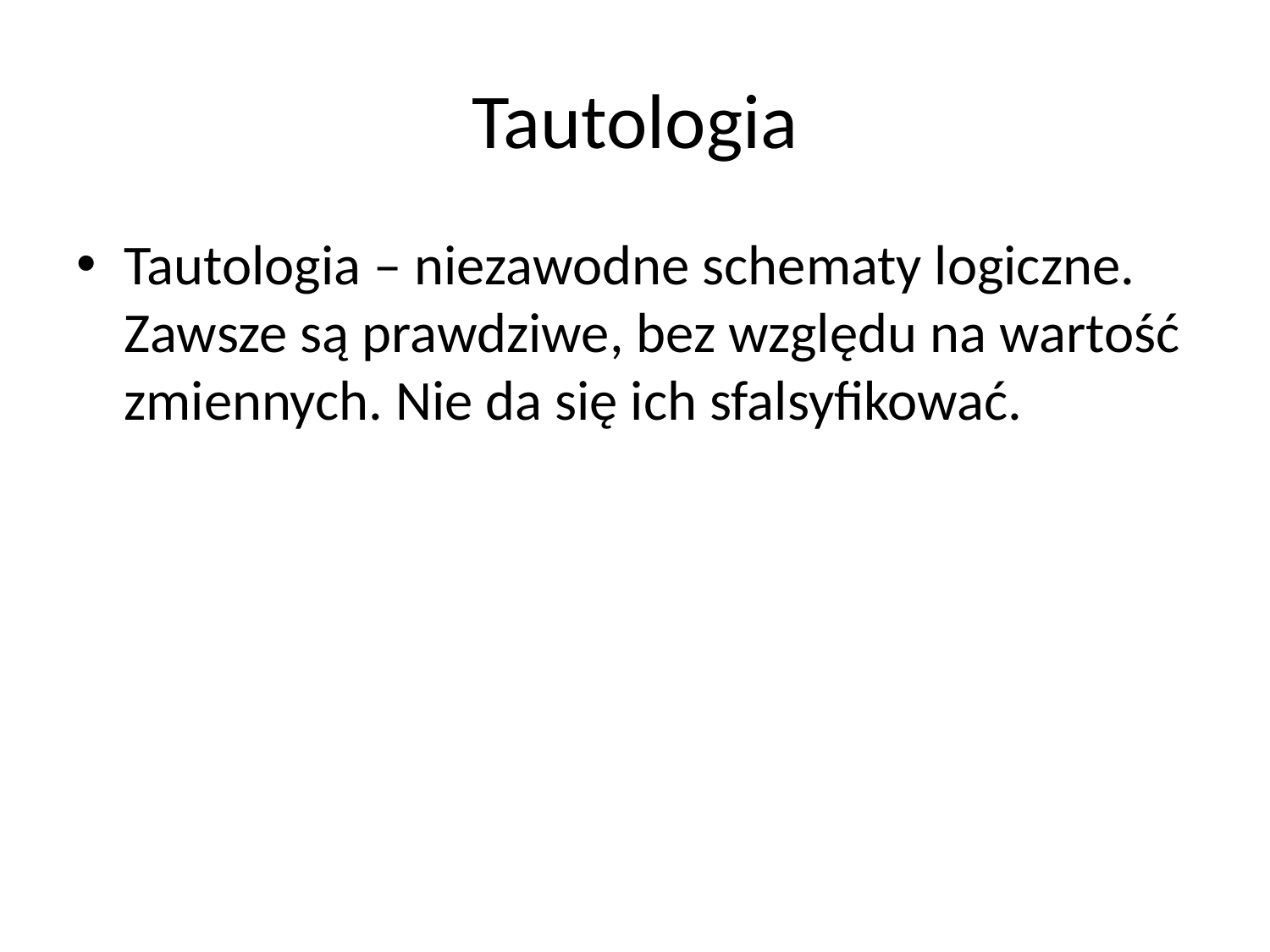

# Tautologia
Tautologia – niezawodne schematy logiczne. Zawsze są prawdziwe, bez względu na wartość zmiennych. Nie da się ich sfalsyfikować.